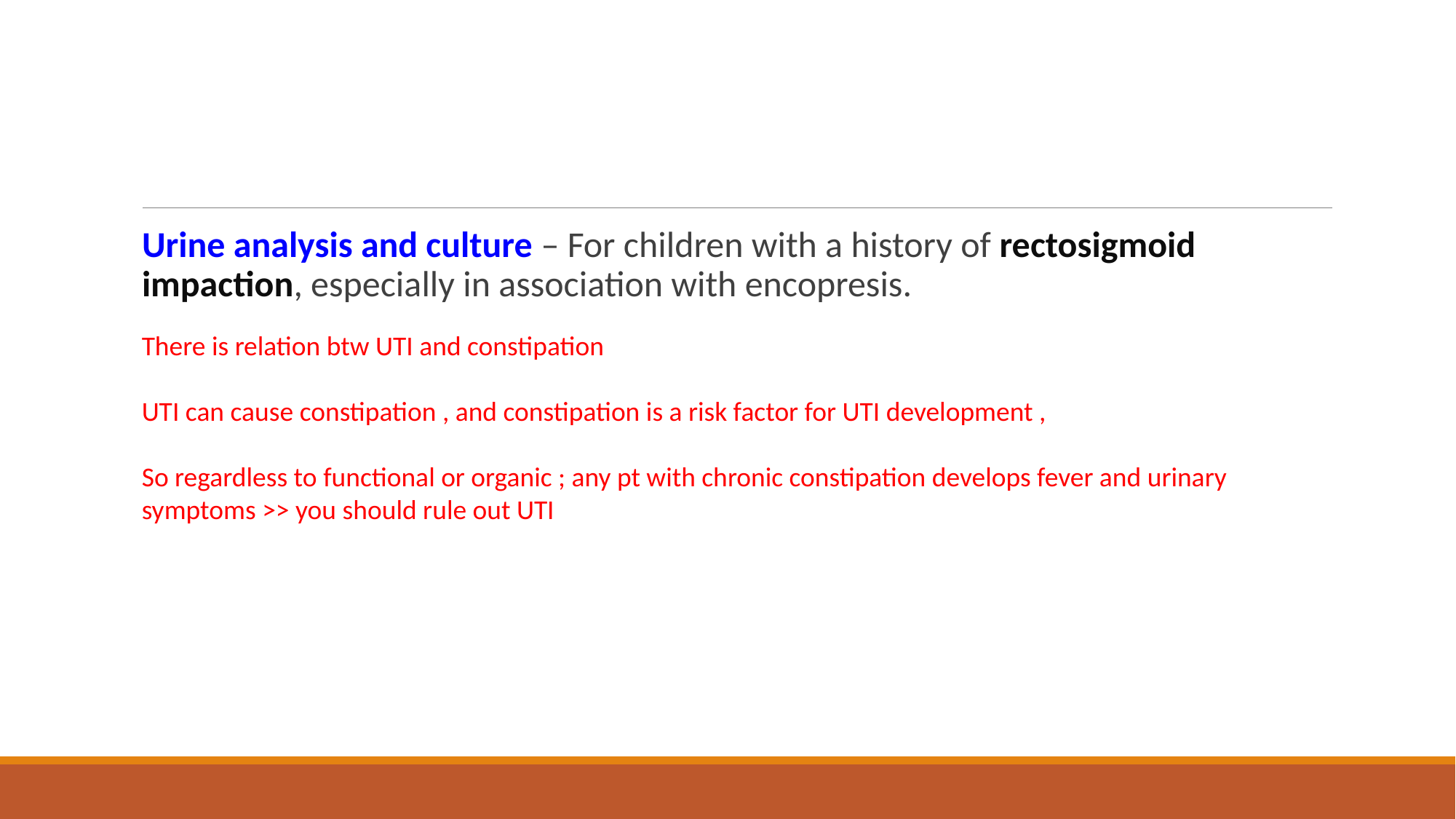

#
Urine analysis and culture – For children with a history of rectosigmoid impaction, especially in association with encopresis.
There is relation btw UTI and constipation

UTI can cause constipation , and constipation is a risk factor for UTI development ,

So regardless to functional or organic ; any pt with chronic constipation develops fever and urinary symptoms >> you should rule out UTI